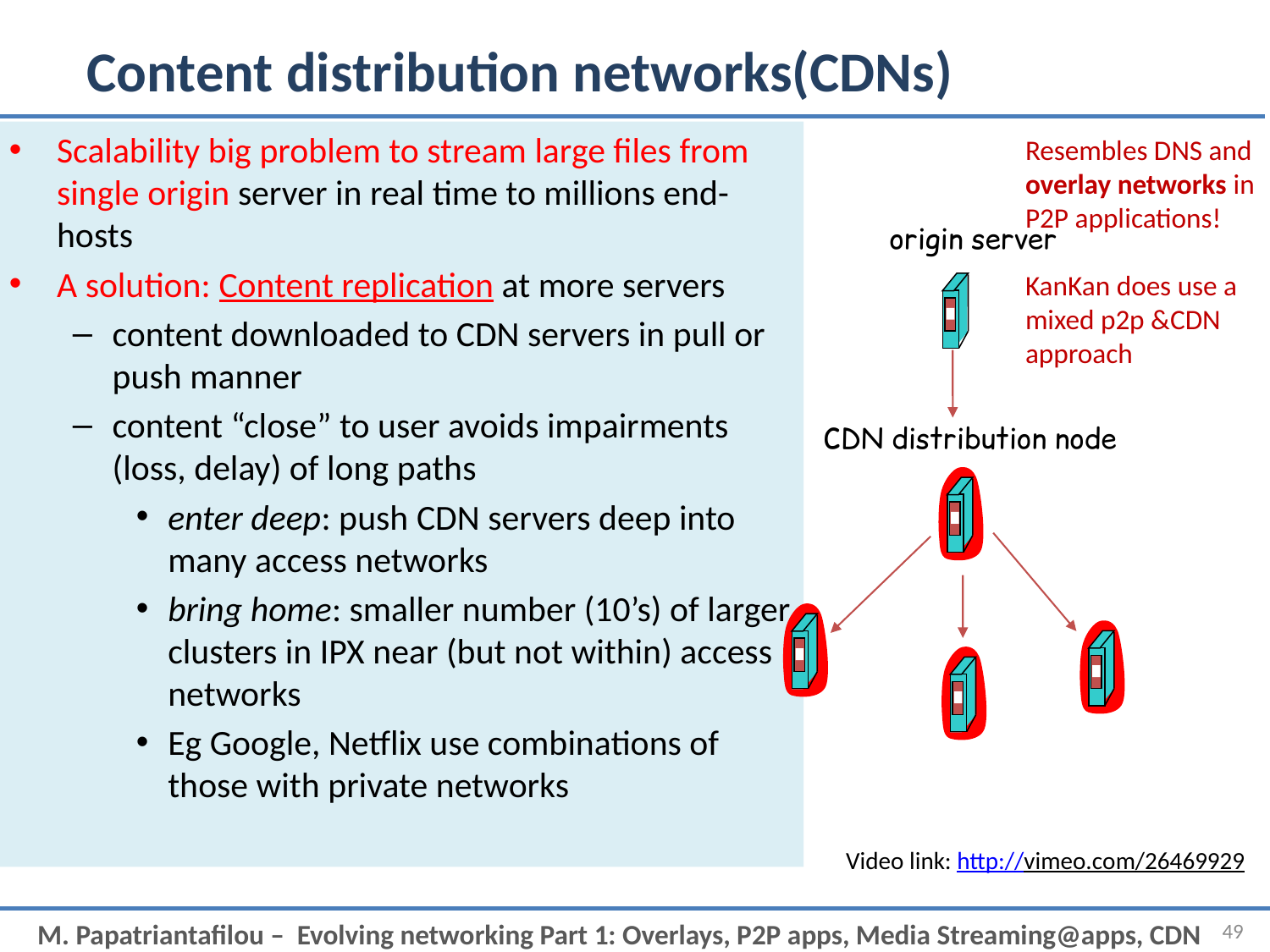

# Content distribution networks(CDNs)
Scalability big problem to stream large files from single origin server in real time to millions end-hosts
A solution: Content replication at more servers
content downloaded to CDN servers in pull or push manner
content “close” to user avoids impairments (loss, delay) of long paths
enter deep: push CDN servers deep into many access networks
bring home: smaller number (10’s) of larger clusters in IPX near (but not within) access networks
Eg Google, Netflix use combinations of those with private networks
Resembles DNS and overlay networks in P2P applications!

KanKan does use a mixed p2p &CDN approach

origin server

CDN distribution node

Video link: http://vimeo.com/26469929
49